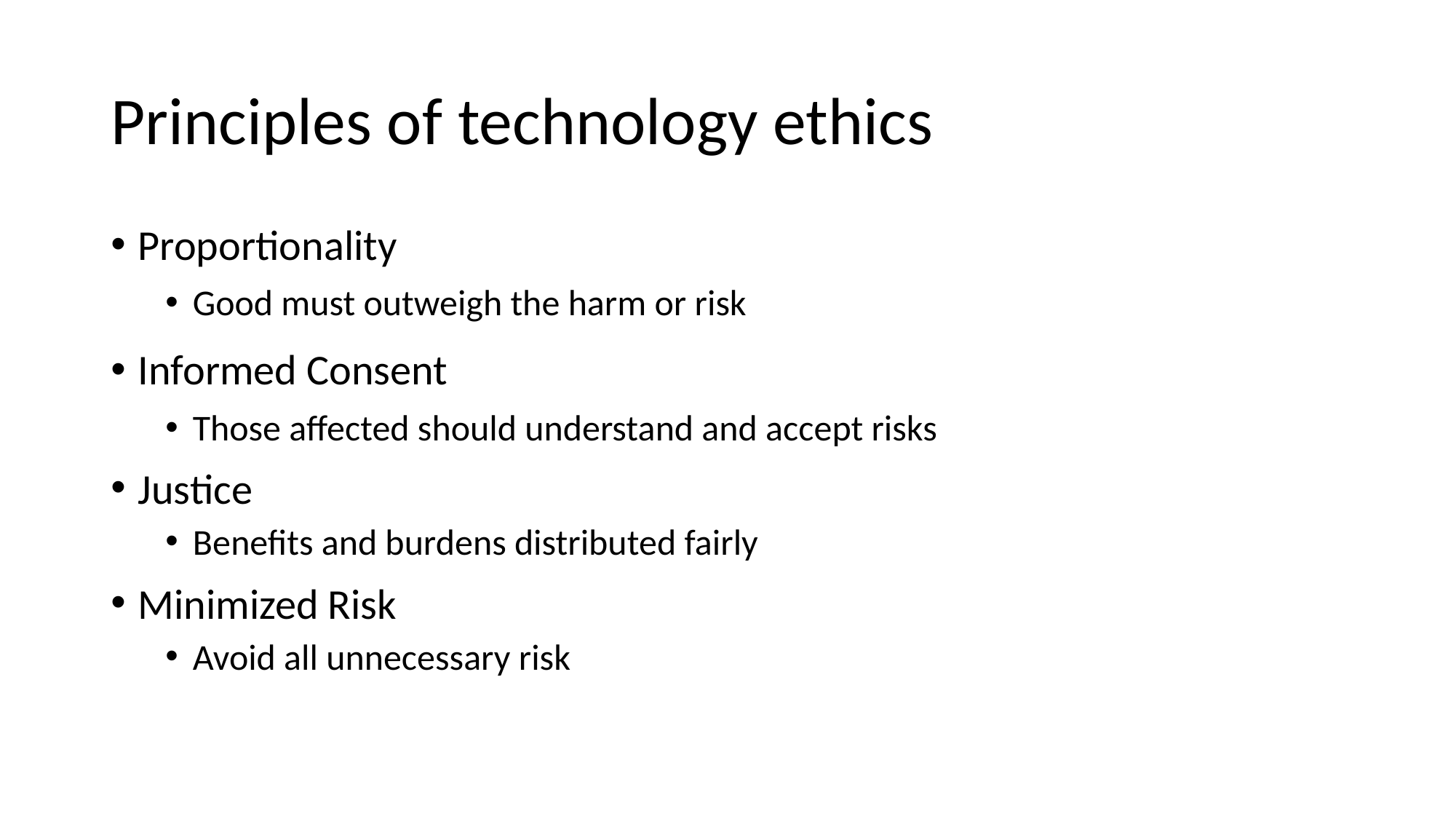

# Principles of technology ethics
Proportionality
Good must outweigh the harm or risk
Informed Consent
Those affected should understand and accept risks
Justice
Benefits and burdens distributed fairly
Minimized Risk
Avoid all unnecessary risk